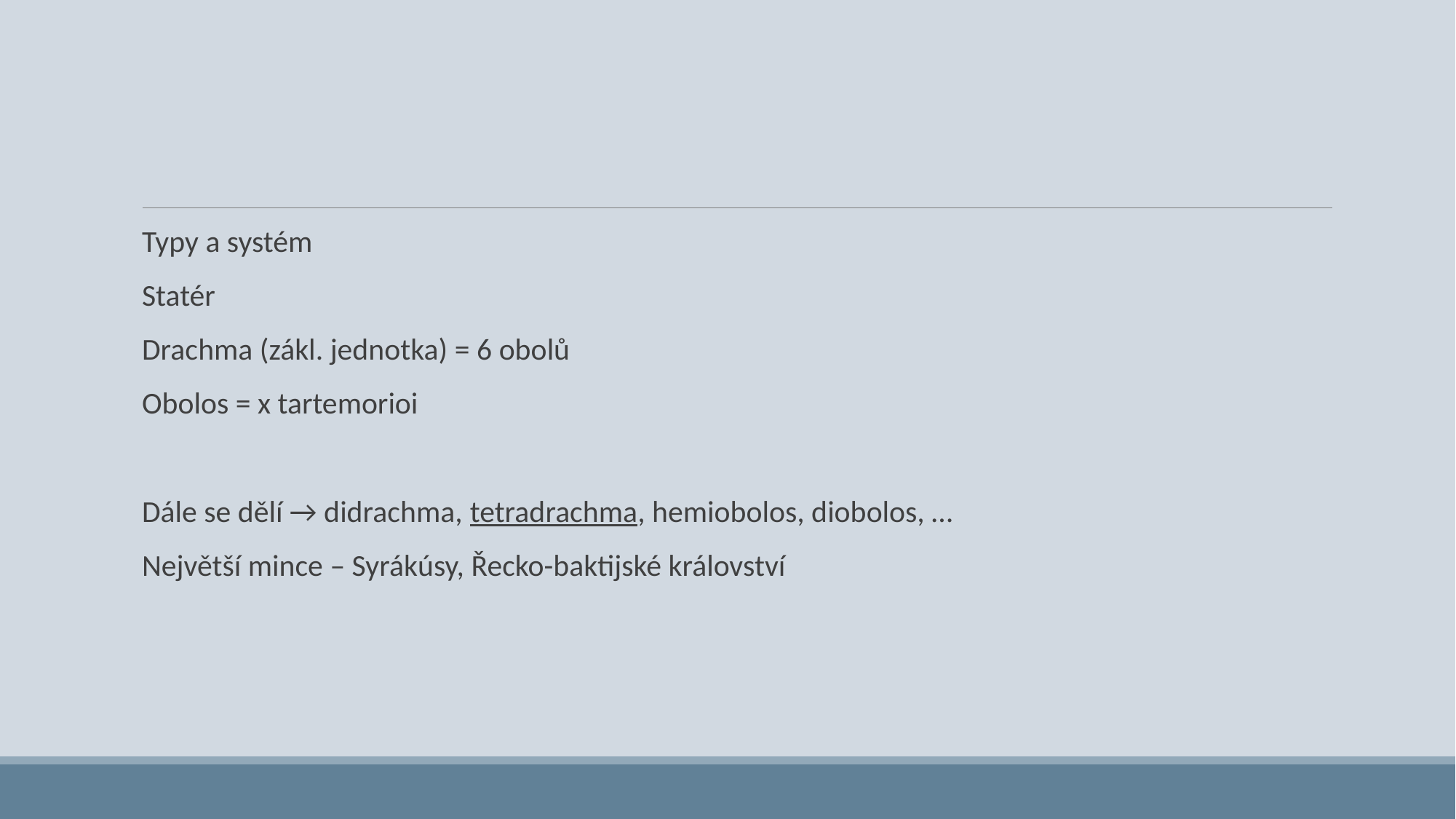

#
Typy a systém
Statér
Drachma (zákl. jednotka) = 6 obolů
Obolos = x tartemorioi

Dále se dělí → didrachma, tetradrachma, hemiobolos, diobolos, …
Největší mince – Syrákúsy, Řecko-baktijské království